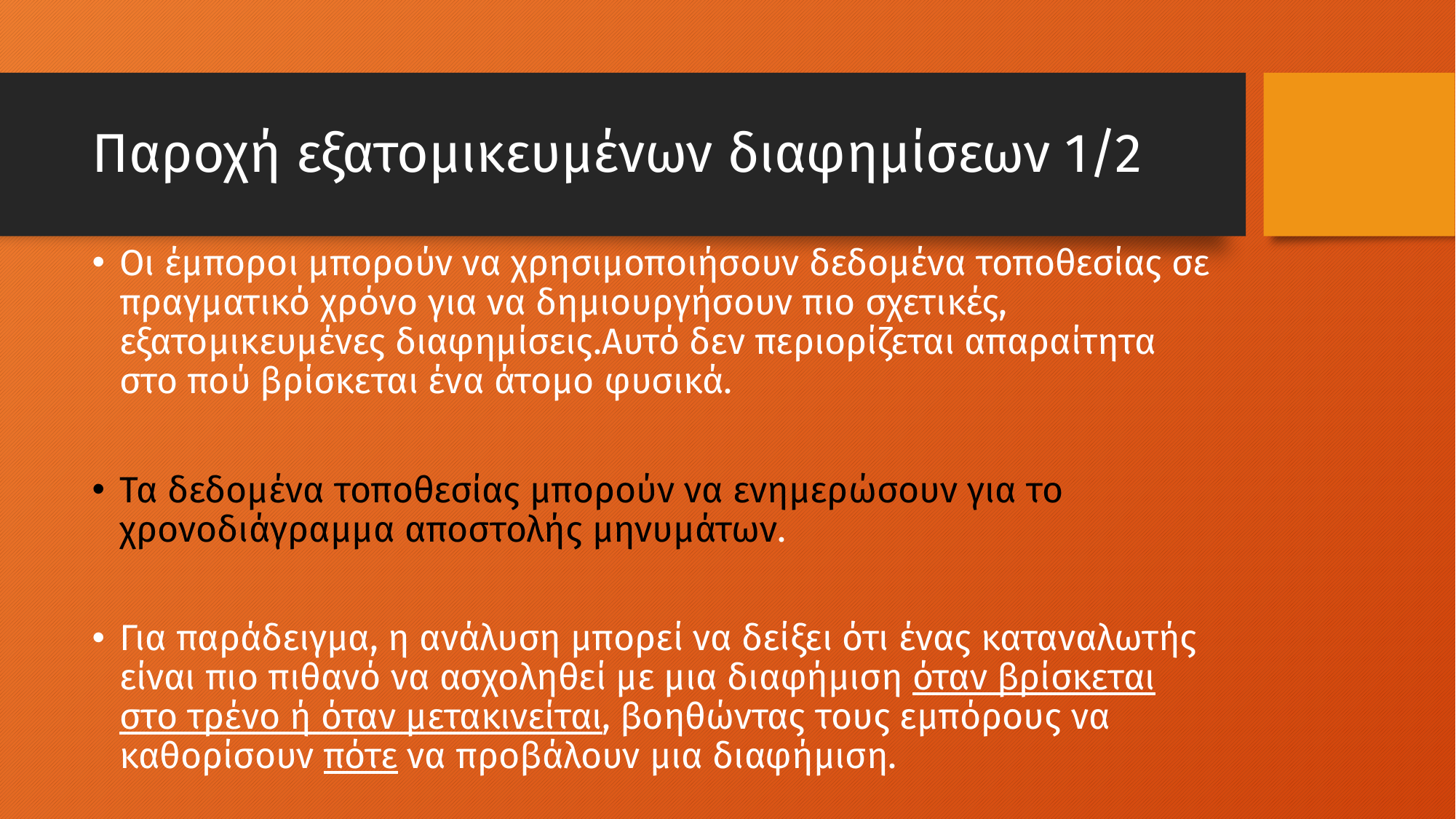

# Παροχή εξατομικευμένων διαφημίσεων 1/2
Οι έμποροι μπορούν να χρησιμοποιήσουν δεδομένα τοποθεσίας σε πραγματικό χρόνο για να δημιουργήσουν πιο σχετικές, εξατομικευμένες διαφημίσεις.Αυτό δεν περιορίζεται απαραίτητα στο πού βρίσκεται ένα άτομο φυσικά.

Τα δεδομένα τοποθεσίας μπορούν να ενημερώσουν για το χρονοδιάγραμμα αποστολής μηνυμάτων.

Για παράδειγμα, η ανάλυση μπορεί να δείξει ότι ένας καταναλωτής είναι πιο πιθανό να ασχοληθεί με μια διαφήμιση όταν βρίσκεται στο τρένο ή όταν μετακινείται, βοηθώντας τους εμπόρους να καθορίσουν πότε να προβάλουν μια διαφήμιση.